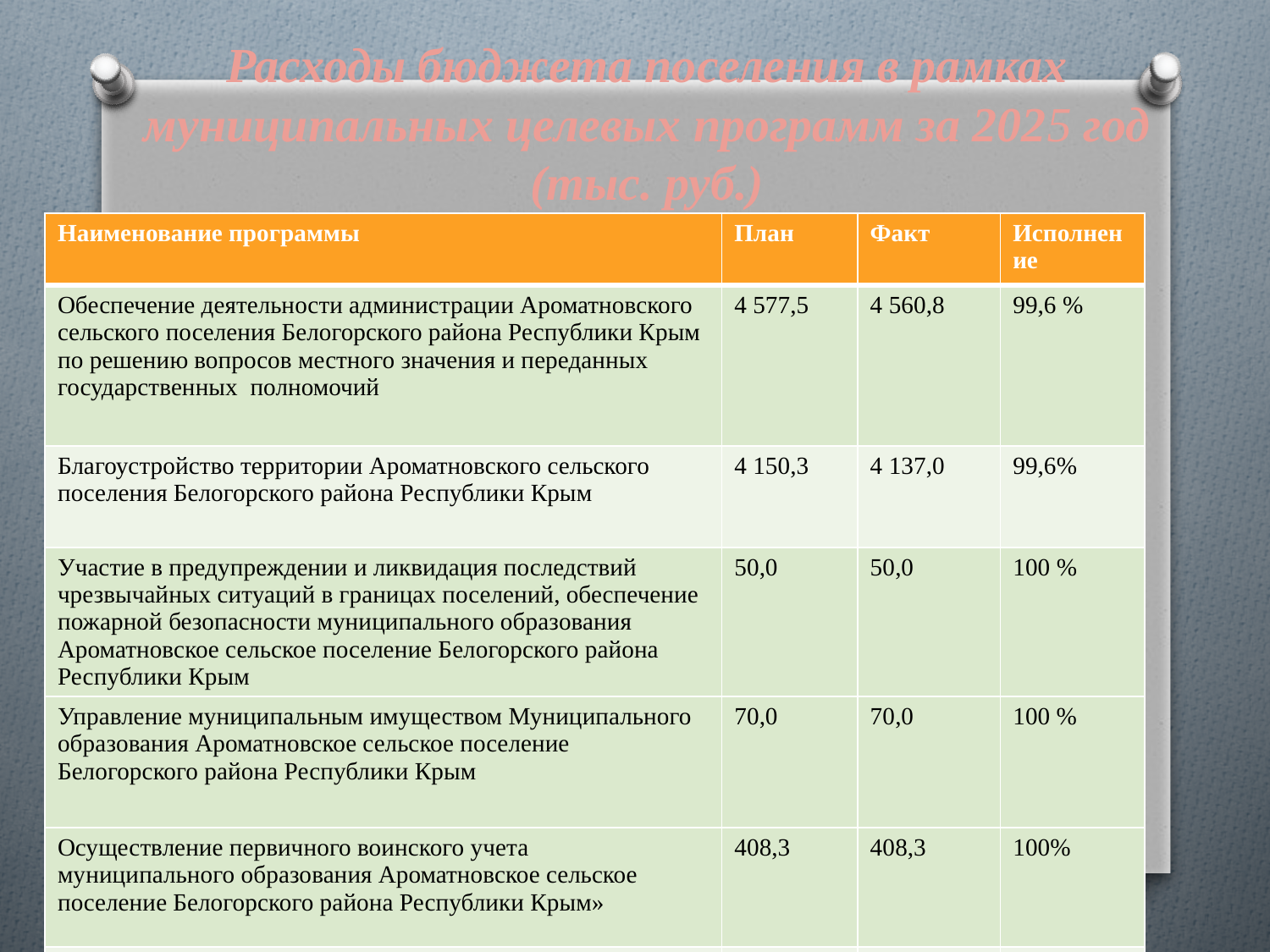

# Расходы бюджета поселения в рамках муниципальных целевых программ за 2025 год (тыс. руб.)
| Наименование программы | План | Факт | Исполнение |
| --- | --- | --- | --- |
| Обеспечение деятельности администрации Ароматновского сельского поселения Белогорского района Республики Крым по решению вопросов местного значения и переданных государственных полномочий | 4 577,5 | 4 560,8 | 99,6 % |
| Благоустройство территории Ароматновского сельского поселения Белогорского района Республики Крым | 4 150,3 | 4 137,0 | 99,6% |
| Участие в предупреждении и ликвидация последствий чрезвычайных ситуаций в границах поселений, обеспечение пожарной безопасности муниципального образования Ароматновское сельское поселение Белогорского района Республики Крым | 50,0 | 50,0 | 100 % |
| Управление муниципальным имуществом Муниципального образования Ароматновское сельское поселение Белогорского района Республики Крым | 70,0 | 70,0 | 100 % |
| Осуществление первичного воинского учета муниципального образования Ароматновское сельское поселение Белогорского района Республики Крым» | 408,3 | 408,3 | 100% |
| ВСЕГО | 9 256,1 | 9 226,1 | 99,6% |